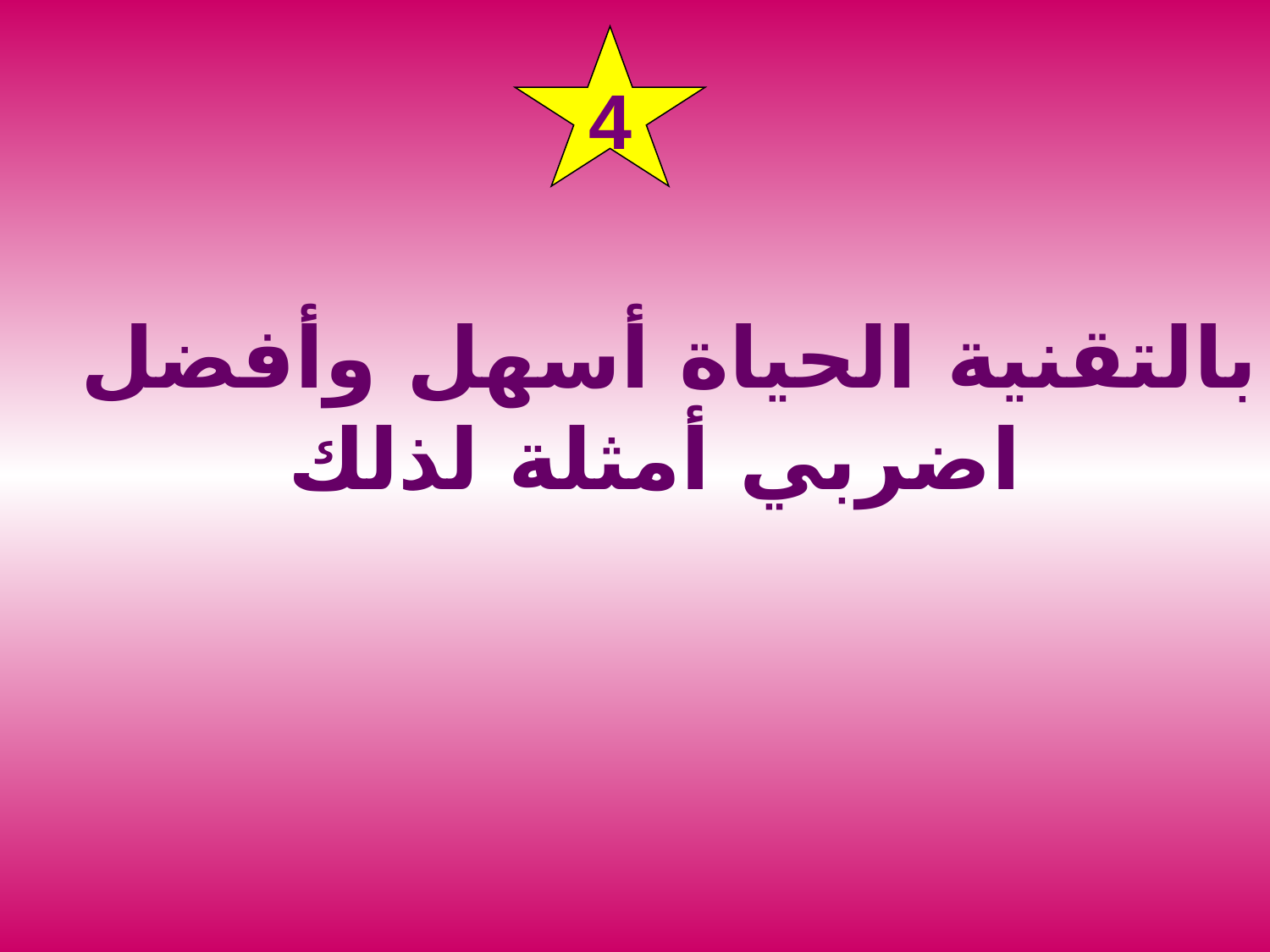

4
بالتقنية الحياة أسهل وأفضل
 اضربي أمثلة لذلك